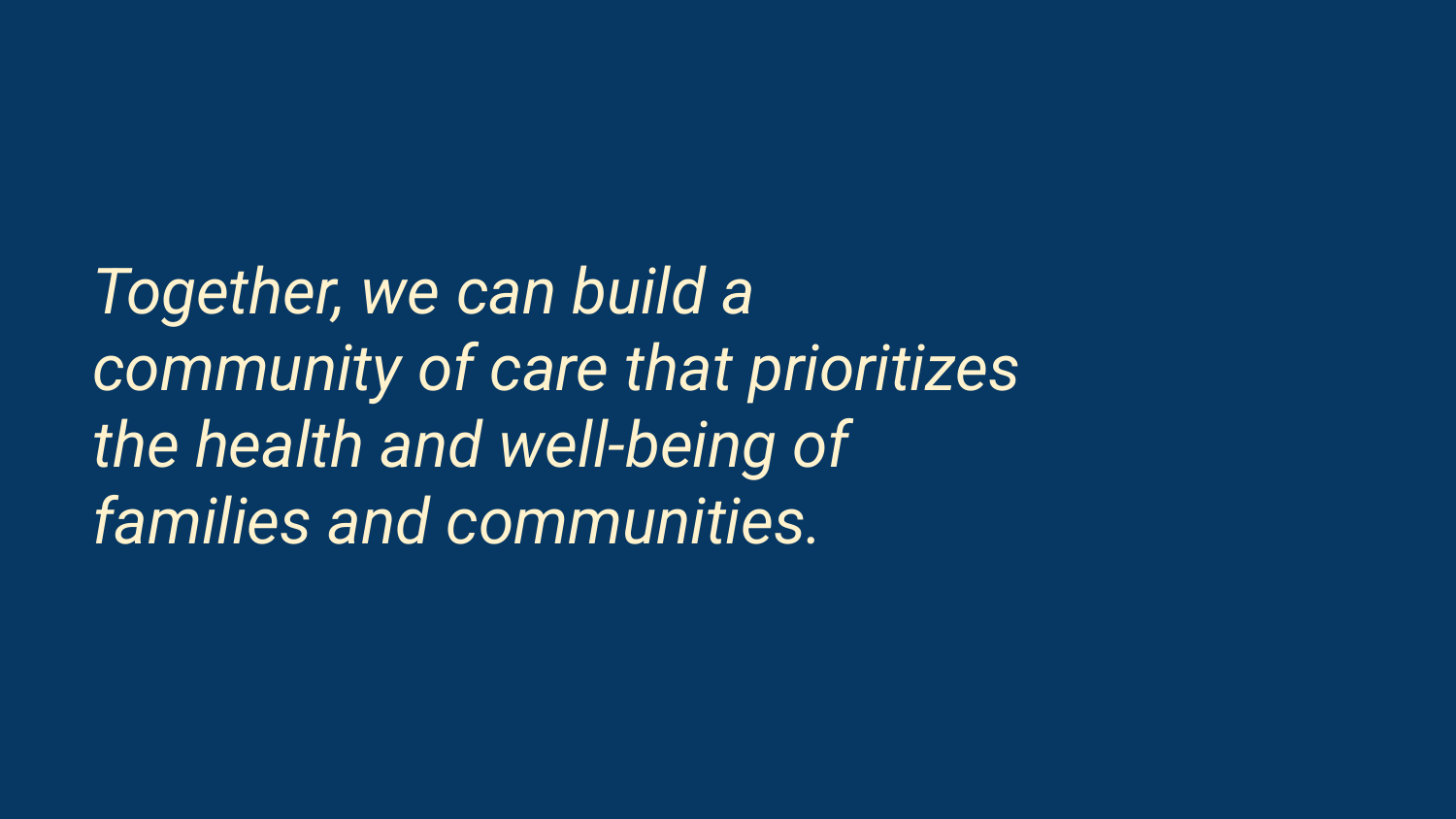

# Together, we can build a community of care that prioritizes the health and well-being of families and communities.